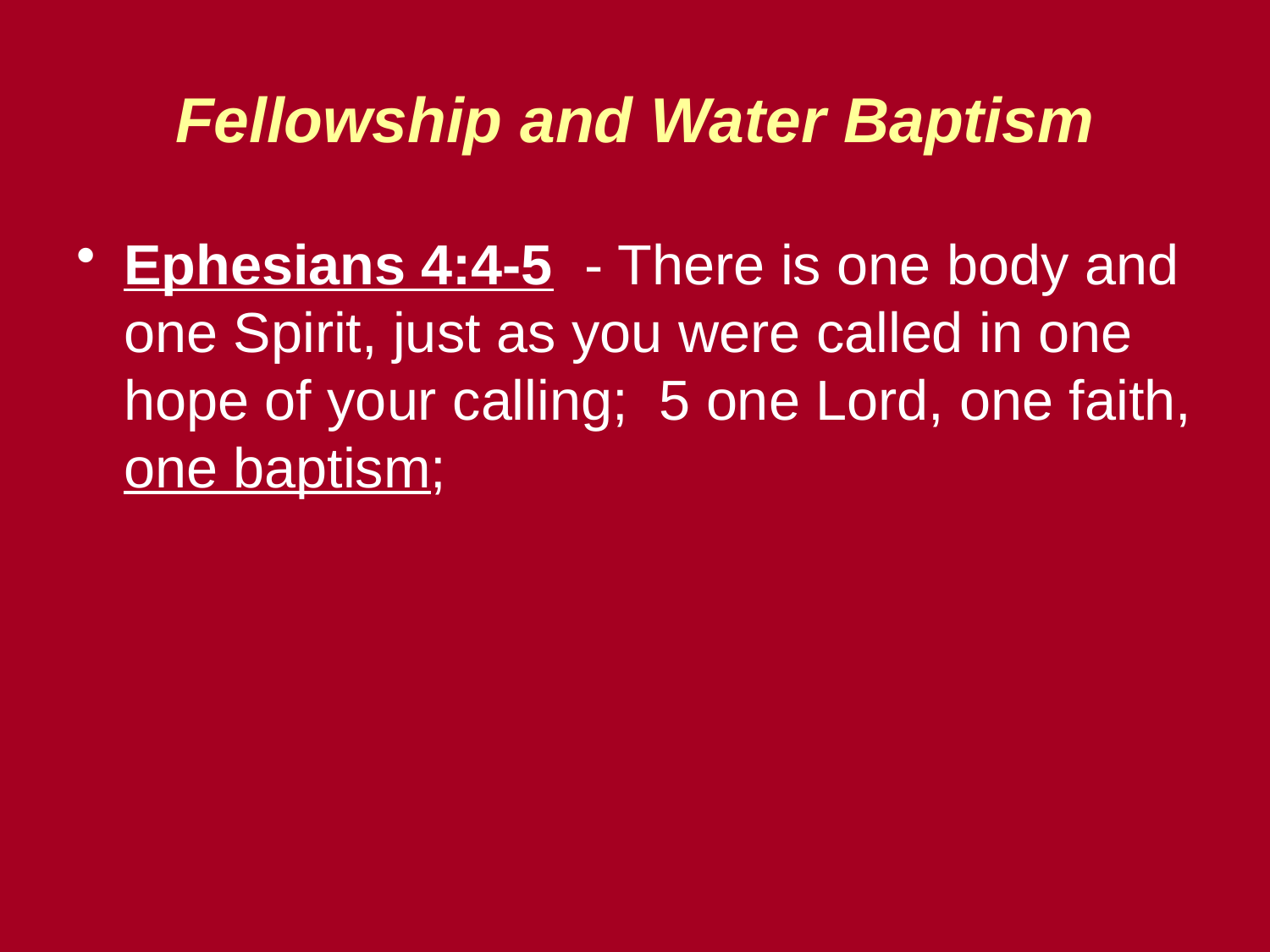

# Fellowship and Water Baptism
Ephesians 4:4-5  - There is one body and one Spirit, just as you were called in one hope of your calling;  5 one Lord, one faith, one baptism;